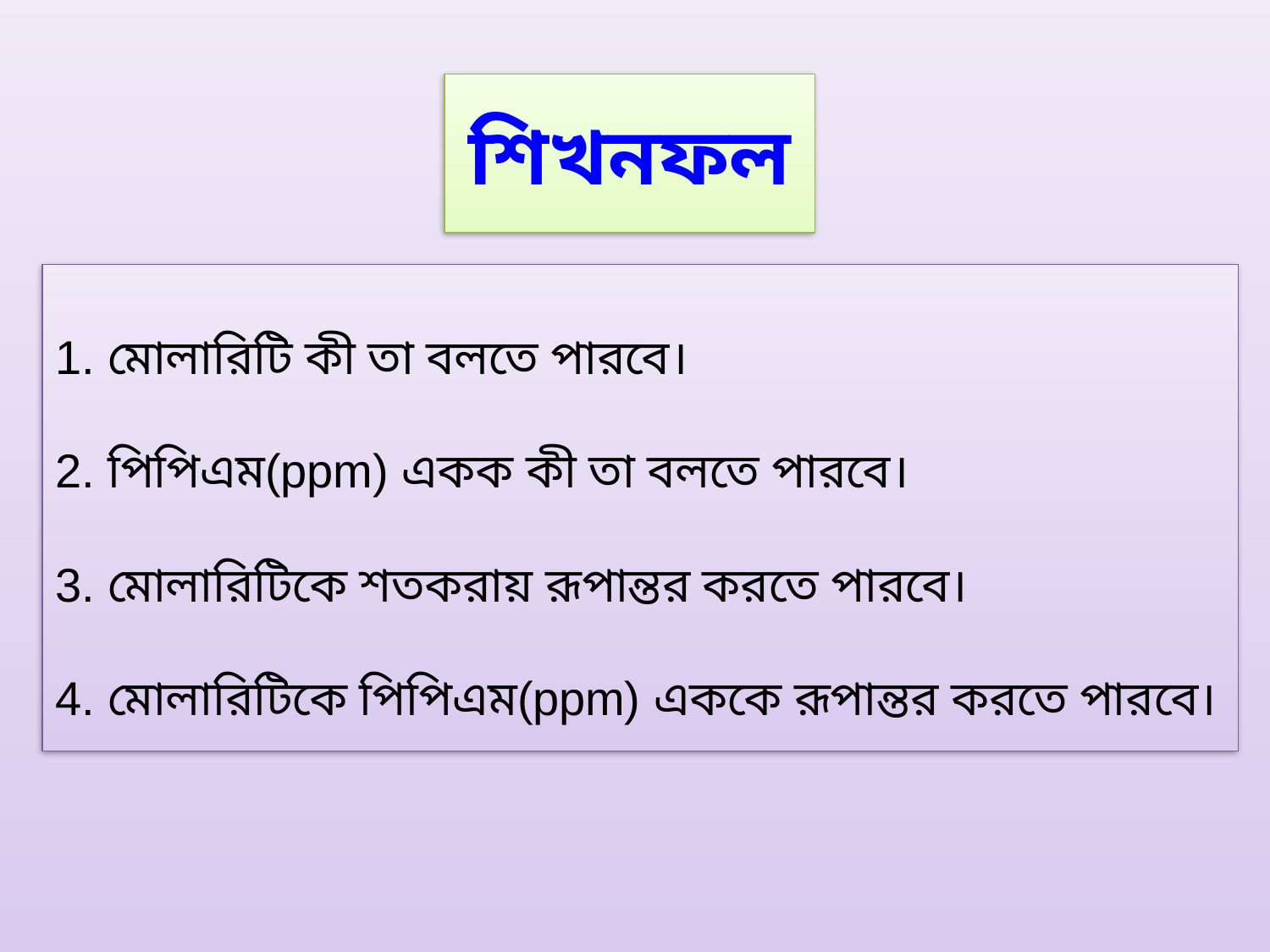

# শিখনফল
1. মোলারিটি কী তা বলতে পারবে।
2. পিপিএম(ppm) একক কী তা বলতে পারবে।
3. মোলারিটিকে শতকরায় রূপান্তর করতে পারবে।
4. মোলারিটিকে পিপিএম(ppm) এককে রূপান্তর করতে পারবে।